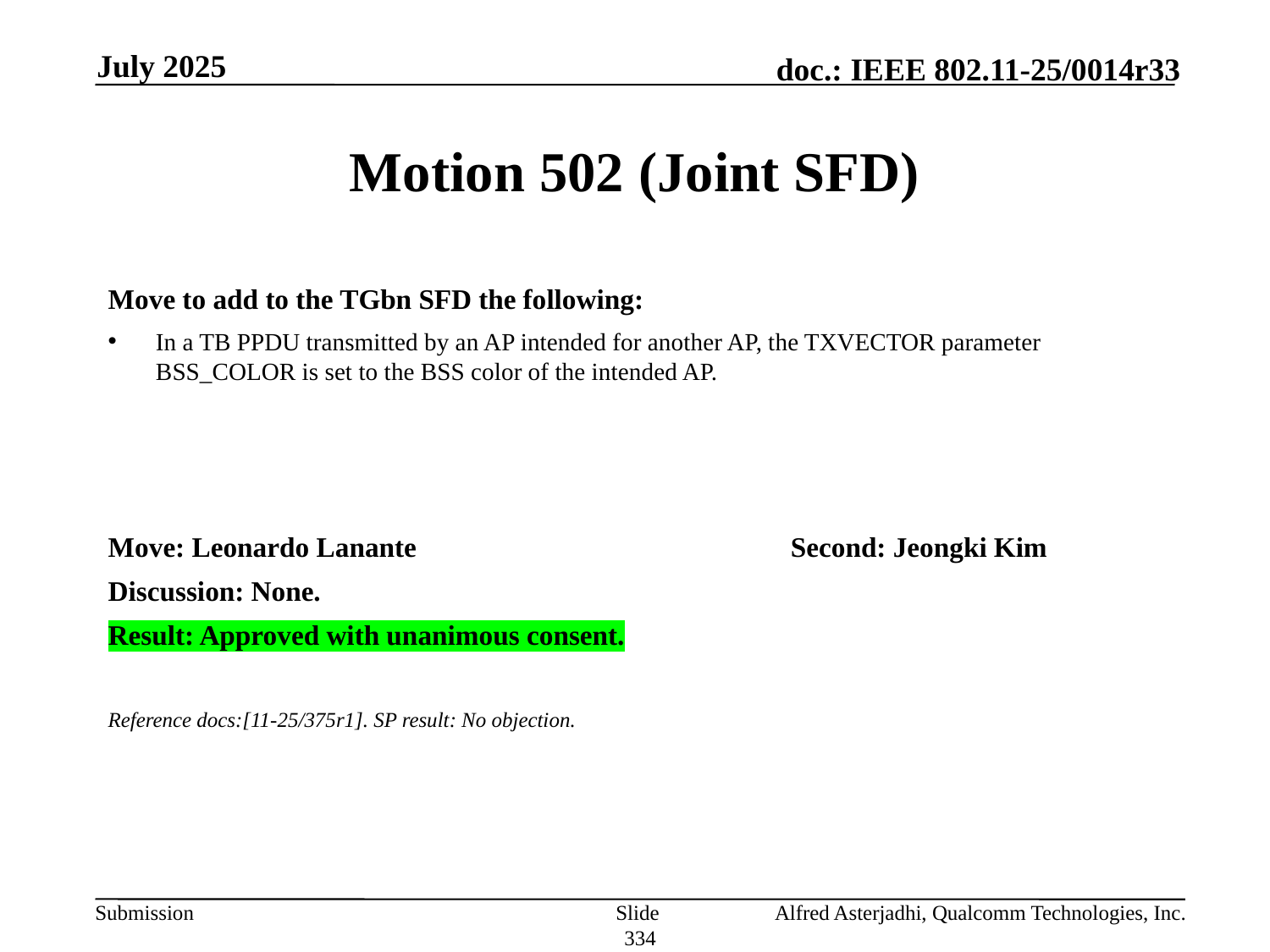

July 2025
# Motion 502 (Joint SFD)
Move to add to the TGbn SFD the following:
In a TB PPDU transmitted by an AP intended for another AP, the TXVECTOR parameter BSS_COLOR is set to the BSS color of the intended AP.

Move: Leonardo Lanante 			Second: Jeongki Kim
Discussion: None.
Result: Approved with unanimous consent.

Reference docs:[11-25/375r1]. SP result: No objection.

Slide 334
Alfred Asterjadhi, Qualcomm Technologies, Inc.